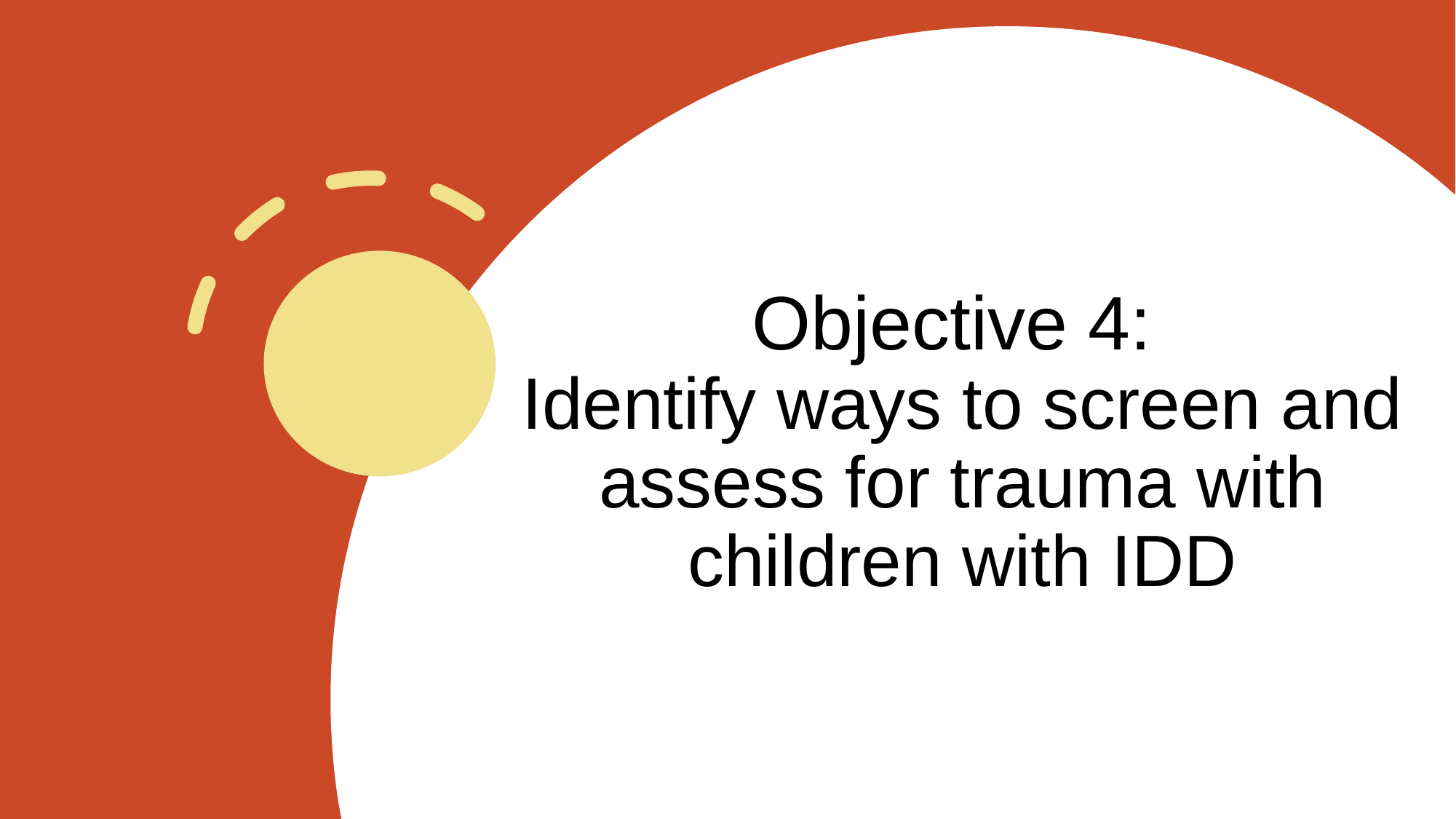

# Objective 4: Identify ways to screen and assess for trauma with children with IDD